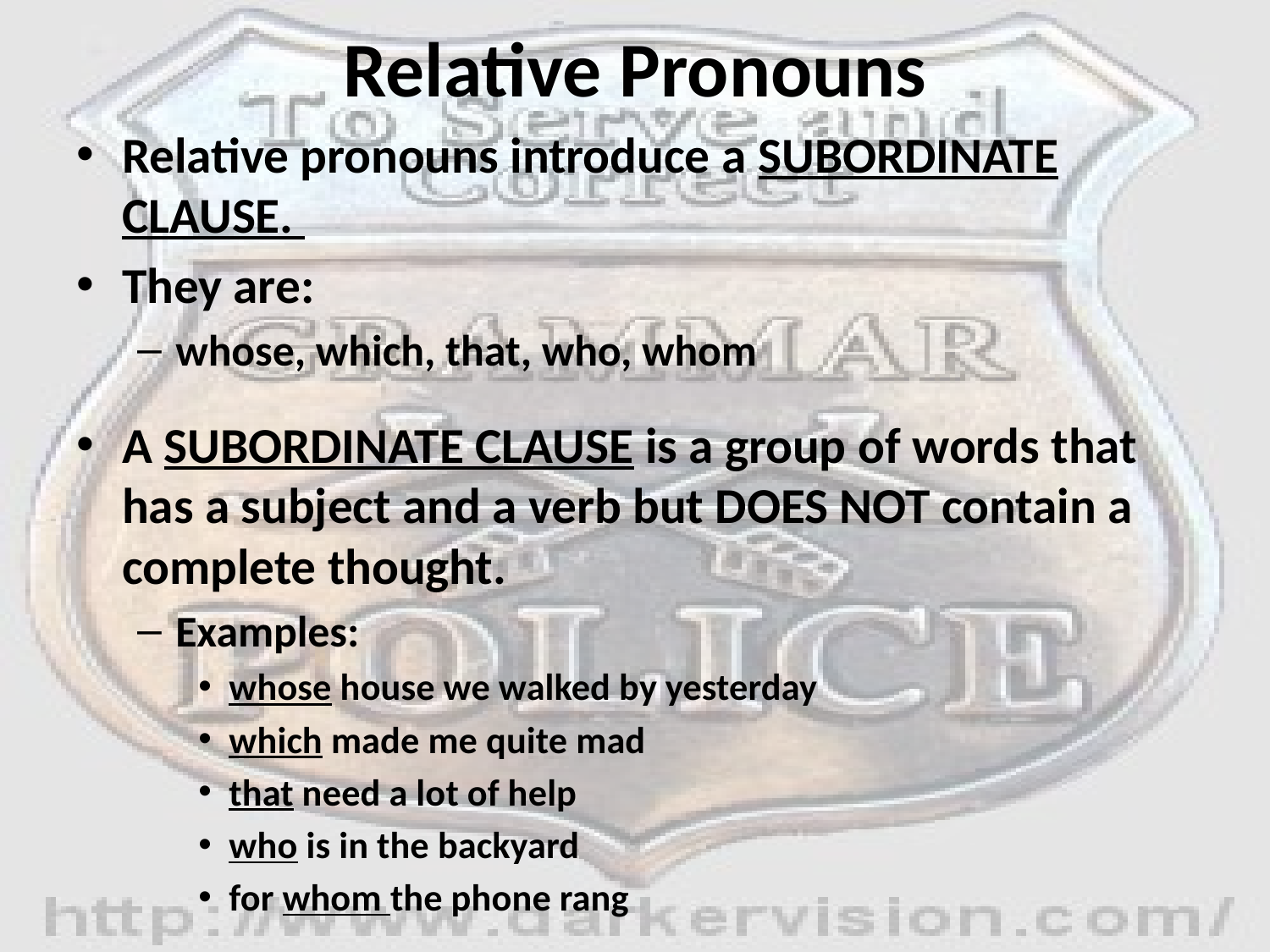

# Relative Pronouns
Relative pronouns introduce a SUBORDINATE CLAUSE.
They are:
whose, which, that, who, whom

A SUBORDINATE CLAUSE is a group of words that has a subject and a verb but DOES NOT contain a complete thought.
Examples:
whose house we walked by yesterday
which made me quite mad
that need a lot of help
who is in the backyard
for whom the phone rang